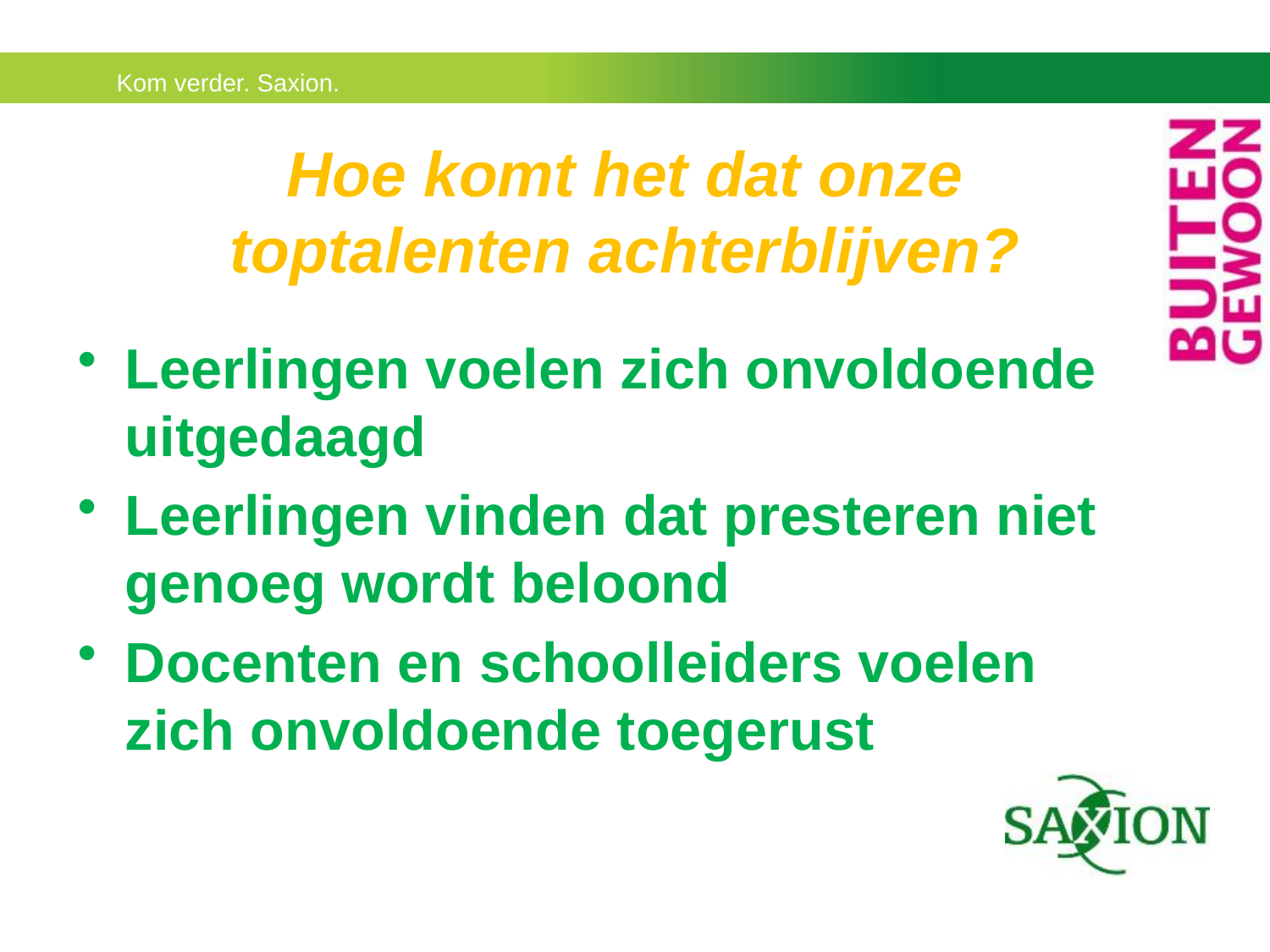

# Hoe komt het dat onze toptalenten achterblijven?
Leerlingen voelen zich onvoldoende uitgedaagd
Leerlingen vinden dat presteren niet genoeg wordt beloond
Docenten en schoolleiders voelen zich onvoldoende toegerust